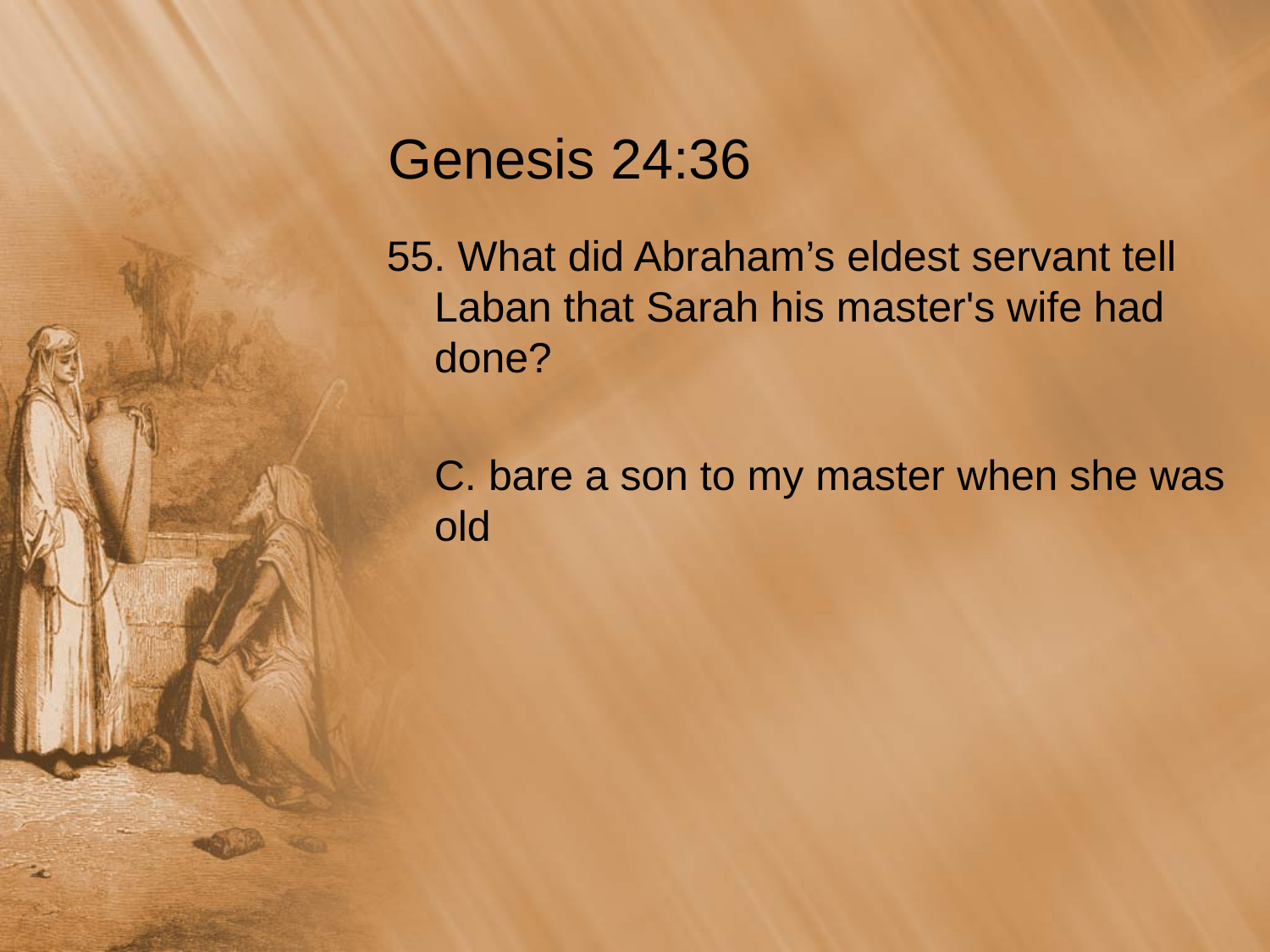

# Genesis 24:36
55. What did Abraham’s eldest servant tell Laban that Sarah his master's wife had done?

	C. bare a son to my master when she was old